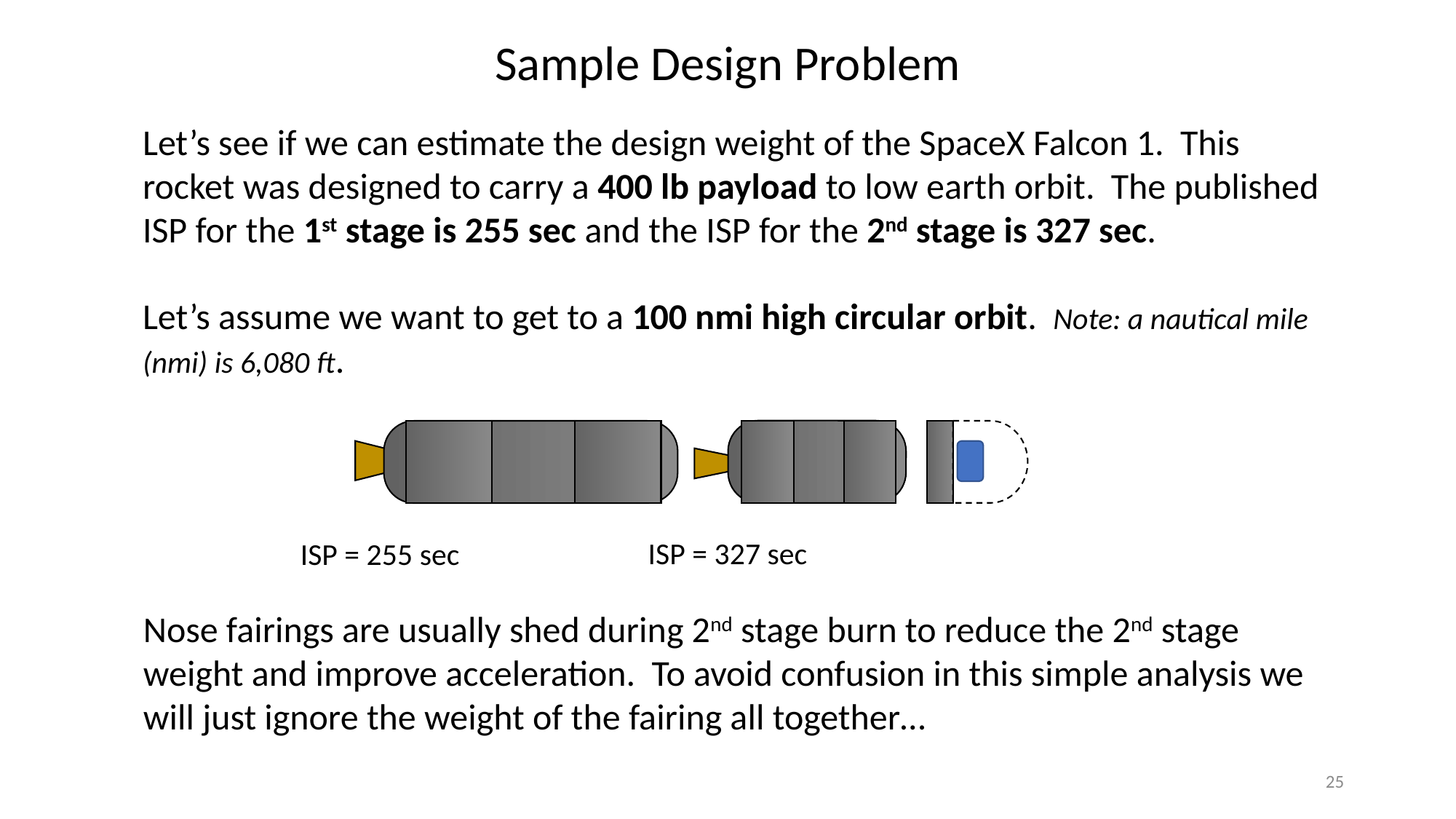

Sample Design Problem
Let’s see if we can estimate the design weight of the SpaceX Falcon 1.  This rocket was designed to carry a 400 lb payload to low earth orbit.  The published ISP for the 1st stage is 255 sec and the ISP for the 2nd stage is 327 sec.

Let’s assume we want to get to a 100 nmi high circular orbit.  Note: a nautical mile (nmi) is 6,080 ft.
ISP = 327 sec
ISP = 255 sec
Nose fairings are usually shed during 2nd stage burn to reduce the 2nd stage weight and improve acceleration.  To avoid confusion in this simple analysis we will just ignore the weight of the fairing all together…
25